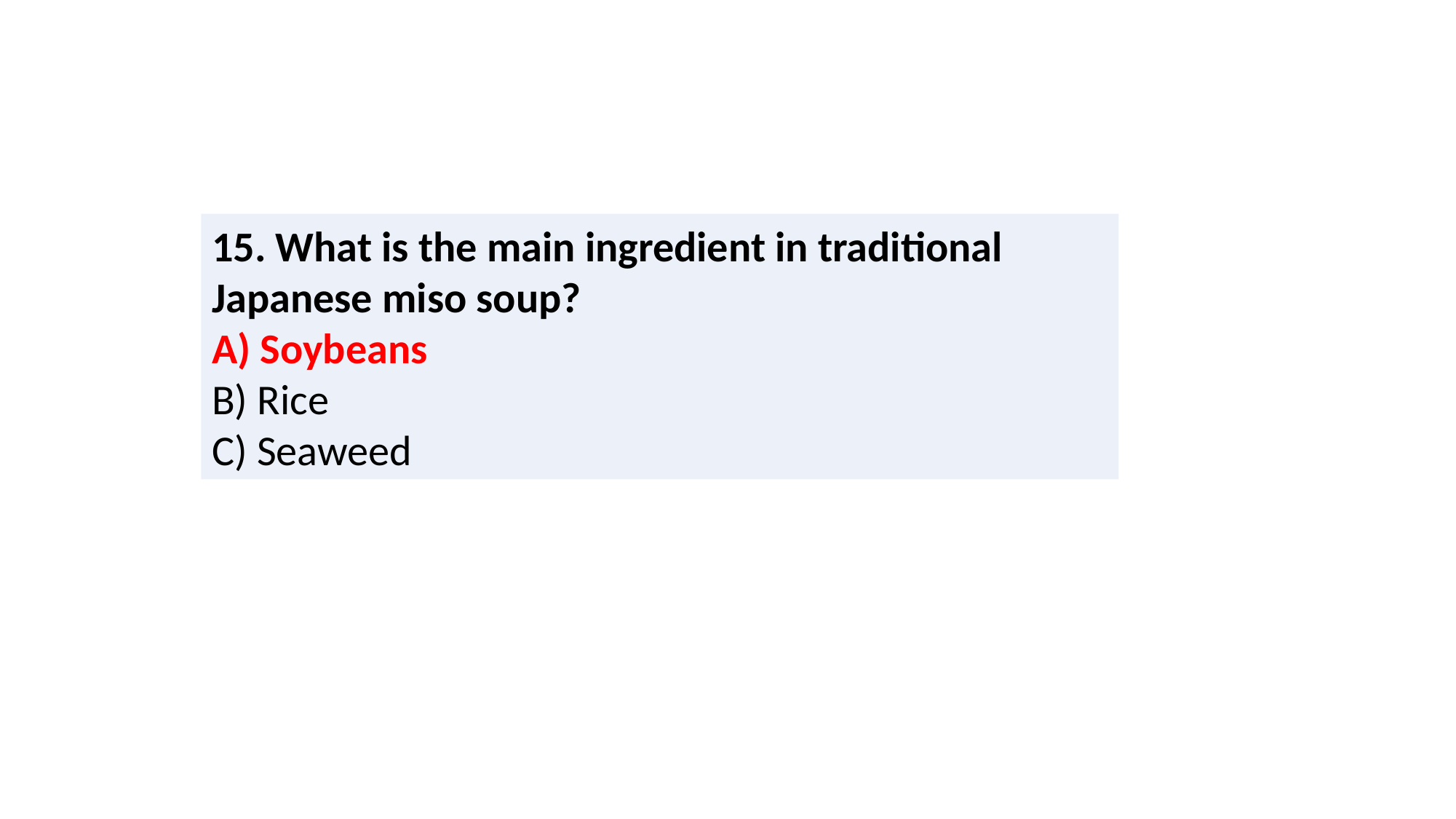

15. What is the main ingredient in traditional Japanese miso soup?
A) Soybeans
B) Rice
C) Seaweed